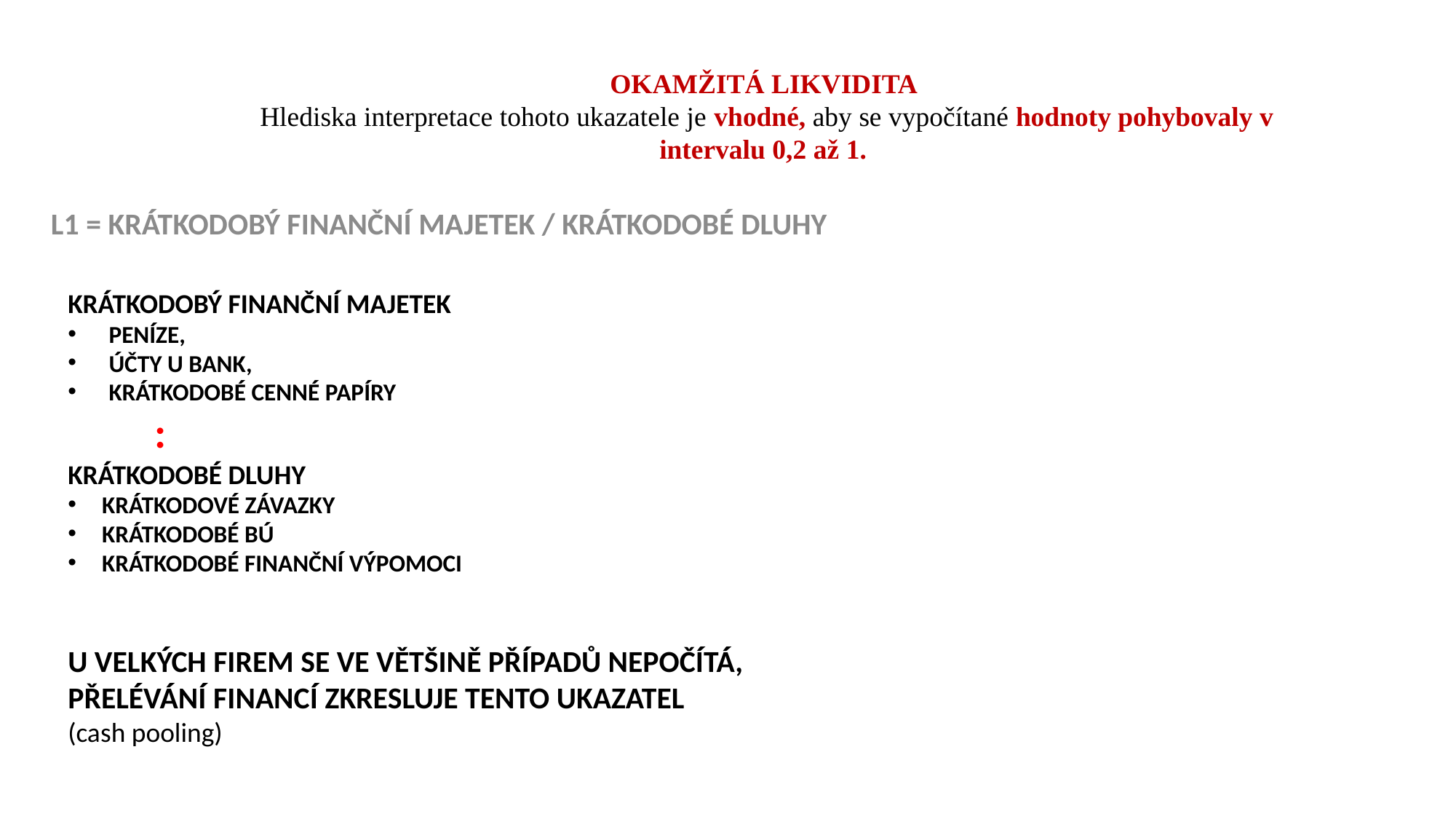

OKAMŽITÁ LIKVIDITA
Hlediska interpretace tohoto ukazatele je vhodné, aby se vypočítané hodnoty pohybovaly v intervalu 0,2 až 1.
L1 = KRÁTKODOBÝ FINANČNÍ MAJETEK / KRÁTKODOBÉ DLUHY
KRÁTKODOBÝ FINANČNÍ MAJETEK
PENÍZE,
ÚČTY U BANK,
KRÁTKODOBÉ CENNÉ PAPÍRY
         :
KRÁTKODOBÉ DLUHY
KRÁTKODOVÉ ZÁVAZKY
KRÁTKODOBÉ BÚ
KRÁTKODOBÉ FINANČNÍ VÝPOMOCI

U VELKÝCH FIREM SE VE VĚTŠINĚ PŘÍPADŮ NEPOČÍTÁ,
PŘELÉVÁNÍ FINANCÍ ZKRESLUJE TENTO UKAZATEL
(cash pooling)